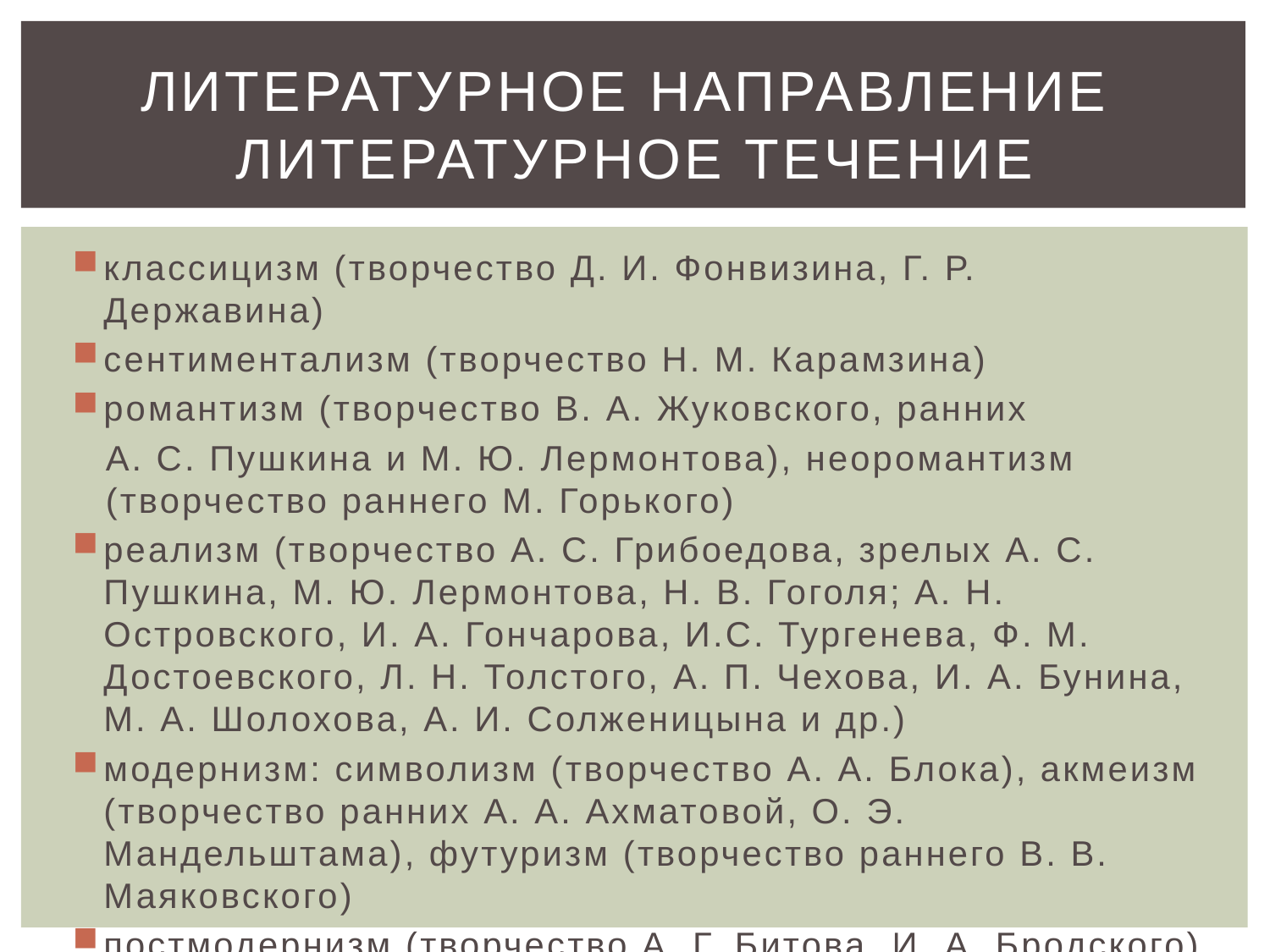

# Литературное направление литературное течение
классицизм (творчество Д. И. Фонвизина, Г. Р. Державина)
сентиментализм (творчество Н. М. Карамзина)
романтизм (творчество В. А. Жуковского, ранних
А. С. Пушкина и М. Ю. Лермонтова), неоромантизм (творчество раннего М. Горького)
реализм (творчество А. С. Грибоедова, зрелых А. С. Пушкина, М. Ю. Лермонтова, Н. В. Гоголя; А. Н. Островского, И. А. Гончарова, И.С. Тургенева, Ф. М. Достоевского, Л. Н. Толстого, А. П. Чехова, И. А. Бунина, М. А. Шолохова, А. И. Солженицына и др.)
модернизм: символизм (творчество А. А. Блока), акмеизм (творчество ранних А. А. Ахматовой, О. Э. Мандельштама), футуризм (творчество раннего В. В. Маяковского)
постмодернизм (творчество А. Г. Битова, И. А. Бродского)